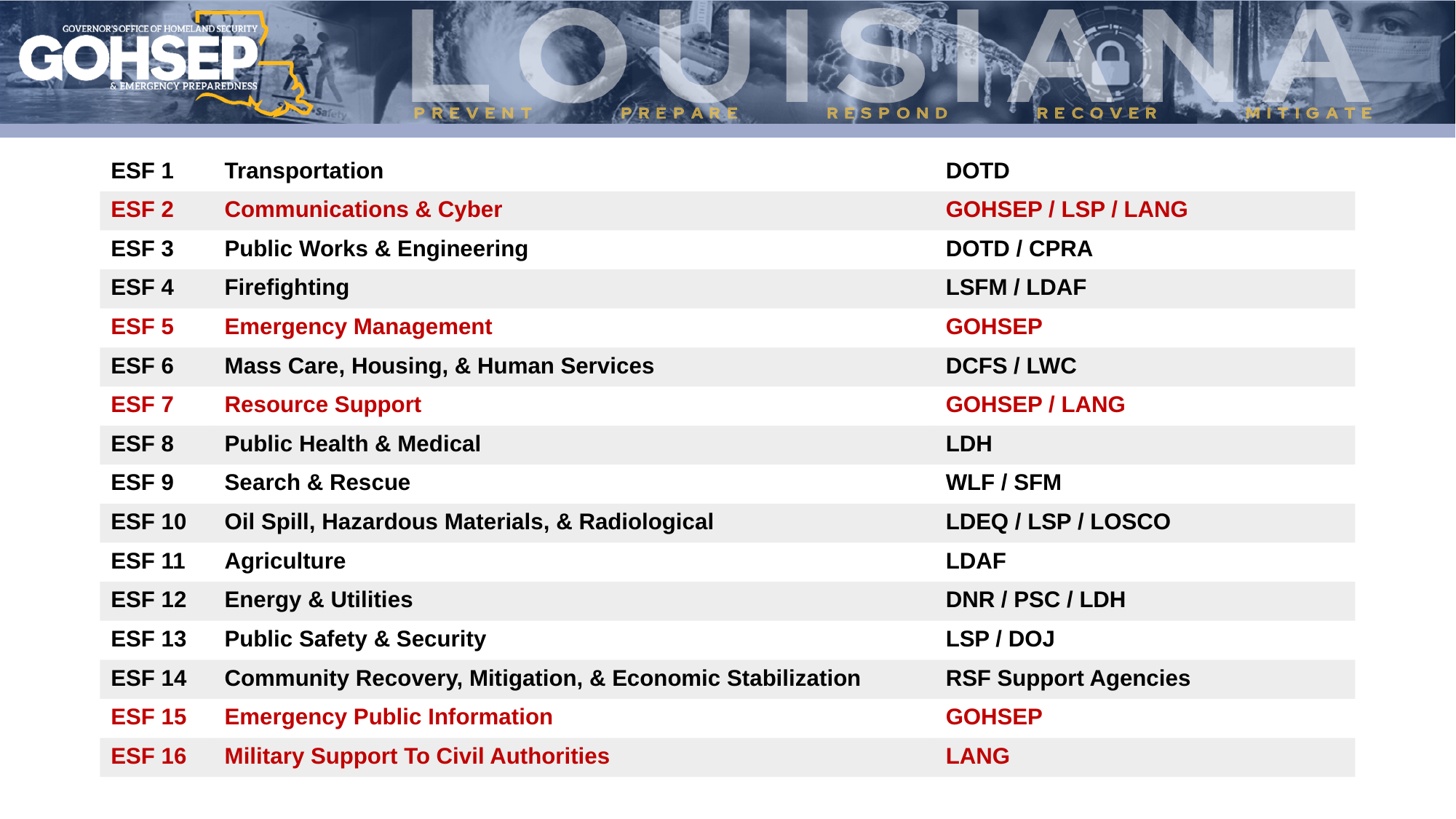

| ESF 1 | Transportation | DOTD |
| --- | --- | --- |
| ESF 2 | Communications & Cyber | GOHSEP / LSP / LANG |
| ESF 3 | Public Works & Engineering | DOTD / CPRA |
| ESF 4 | Firefighting | LSFM / LDAF |
| ESF 5 | Emergency Management | GOHSEP |
| ESF 6 | Mass Care, Housing, & Human Services | DCFS / LWC |
| ESF 7 | Resource Support | GOHSEP / LANG |
| ESF 8 | Public Health & Medical | LDH |
| ESF 9 | Search & Rescue | WLF / SFM |
| ESF 10 | Oil Spill, Hazardous Materials, & Radiological | LDEQ / LSP / LOSCO |
| ESF 11 | Agriculture | LDAF |
| ESF 12 | Energy & Utilities | DNR / PSC / LDH |
| ESF 13 | Public Safety & Security | LSP / DOJ |
| ESF 14 | Community Recovery, Mitigation, & Economic Stabilization | RSF Support Agencies |
| ESF 15 | Emergency Public Information | GOHSEP |
| ESF 16 | Military Support To Civil Authorities | LANG |